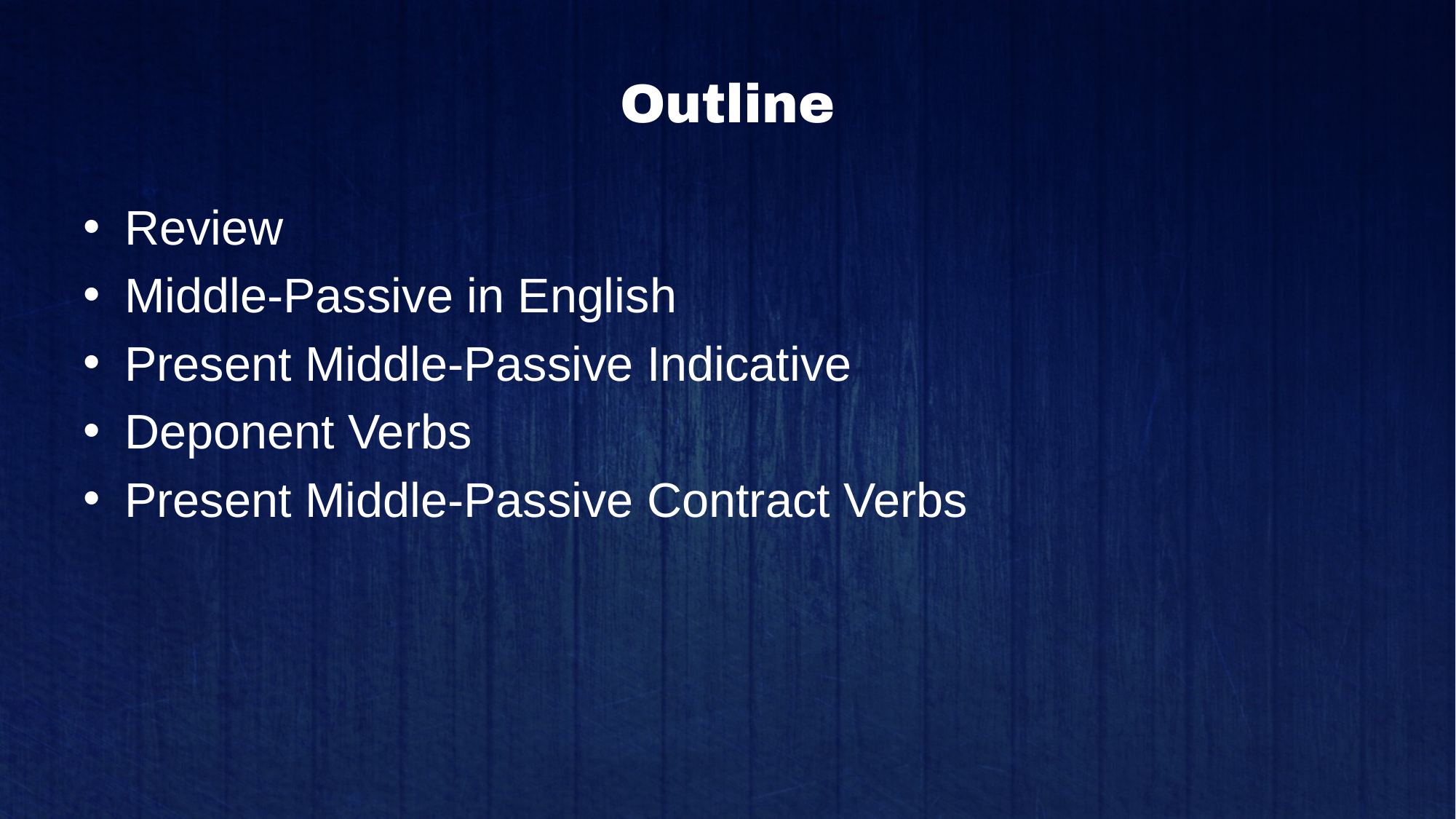

# Outline
Review
Middle-Passive in English
Present Middle-Passive Indicative
Deponent Verbs
Present Middle-Passive Contract Verbs